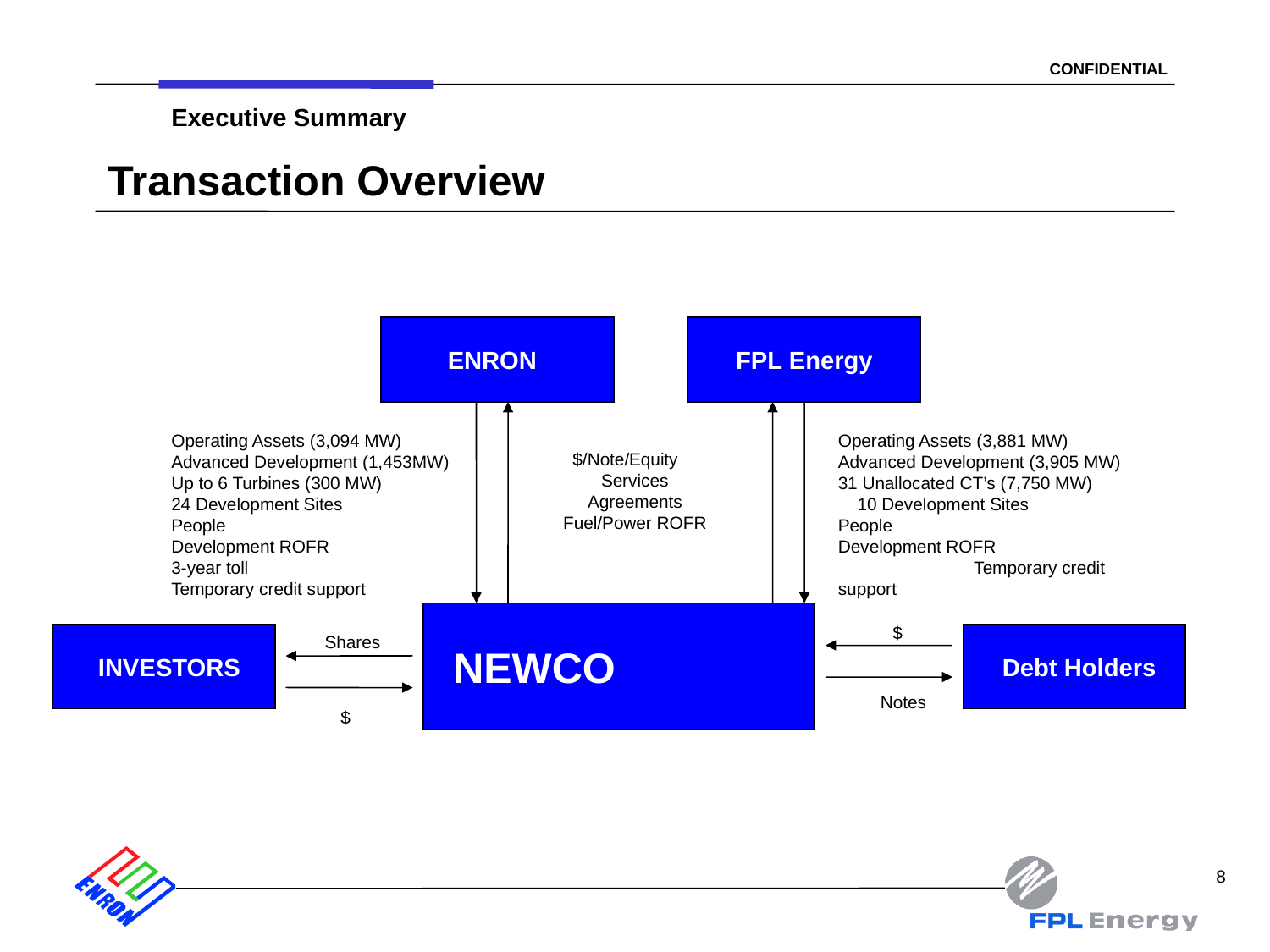

8
Executive Summary
# Transaction Overview

ENRON
FPL Energy

Operating Assets (3,094 MW) Advanced Development (1,453MW) Up to 6 Turbines (300 MW)           24 Development Sites           	People                                              Development ROFR	   3-year toll                                 Temporary credit support
Operating Assets (3,881 MW) Advanced Development (3,905 MW) 31 Unallocated CT’s (7,750 MW)               10 Development Sites           	People                                              Development ROFR	                                       Temporary credit support
$/Note/Equity     Services Agreements Fuel/Power ROFR

$

Shares

NEWCO
INVESTORS

Debt Holders

Notes

$